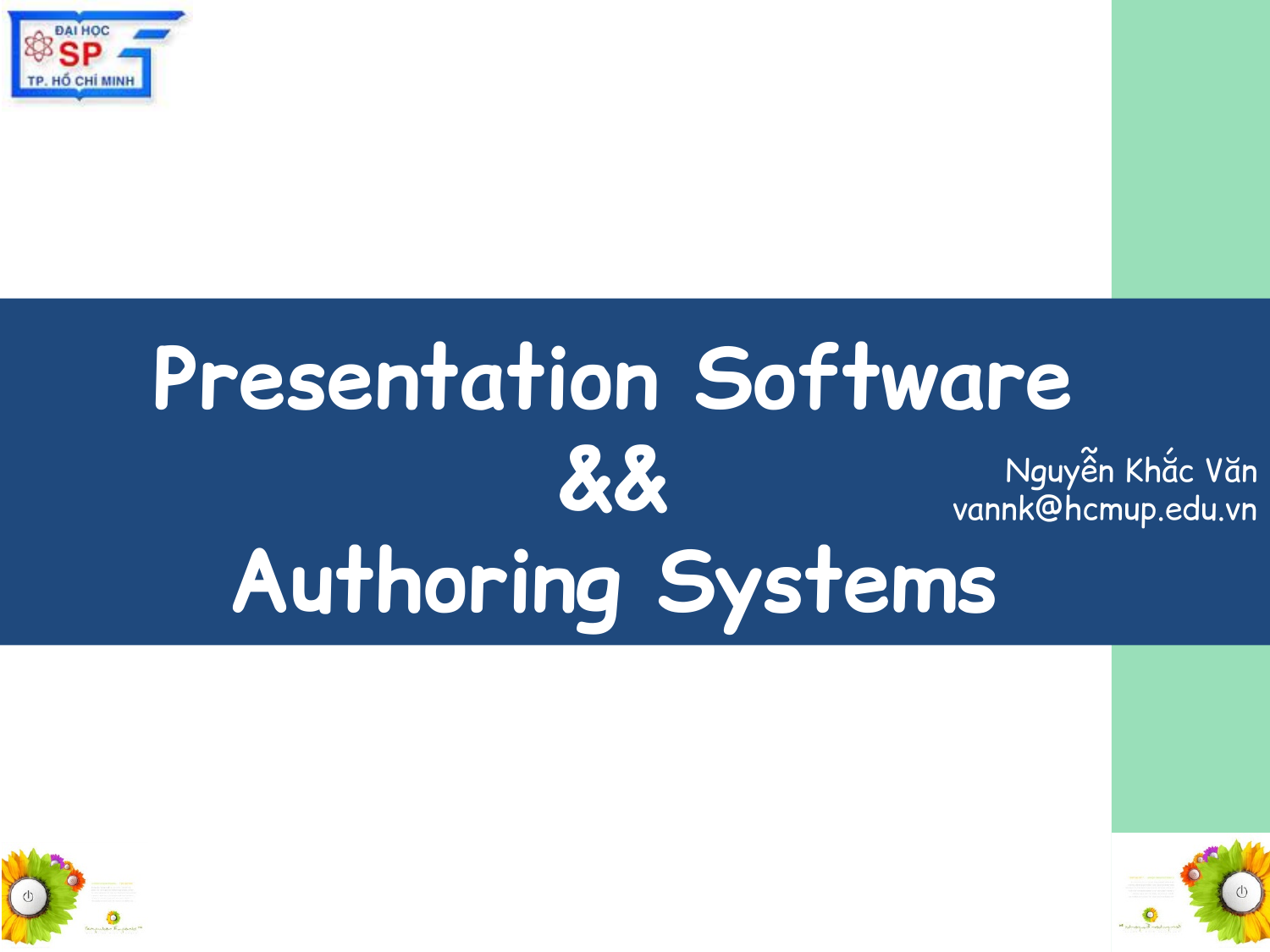

# Presentation Software && Authoring Systems
Nguyễn Khắc Văn
vannk@hcmup.edu.vn